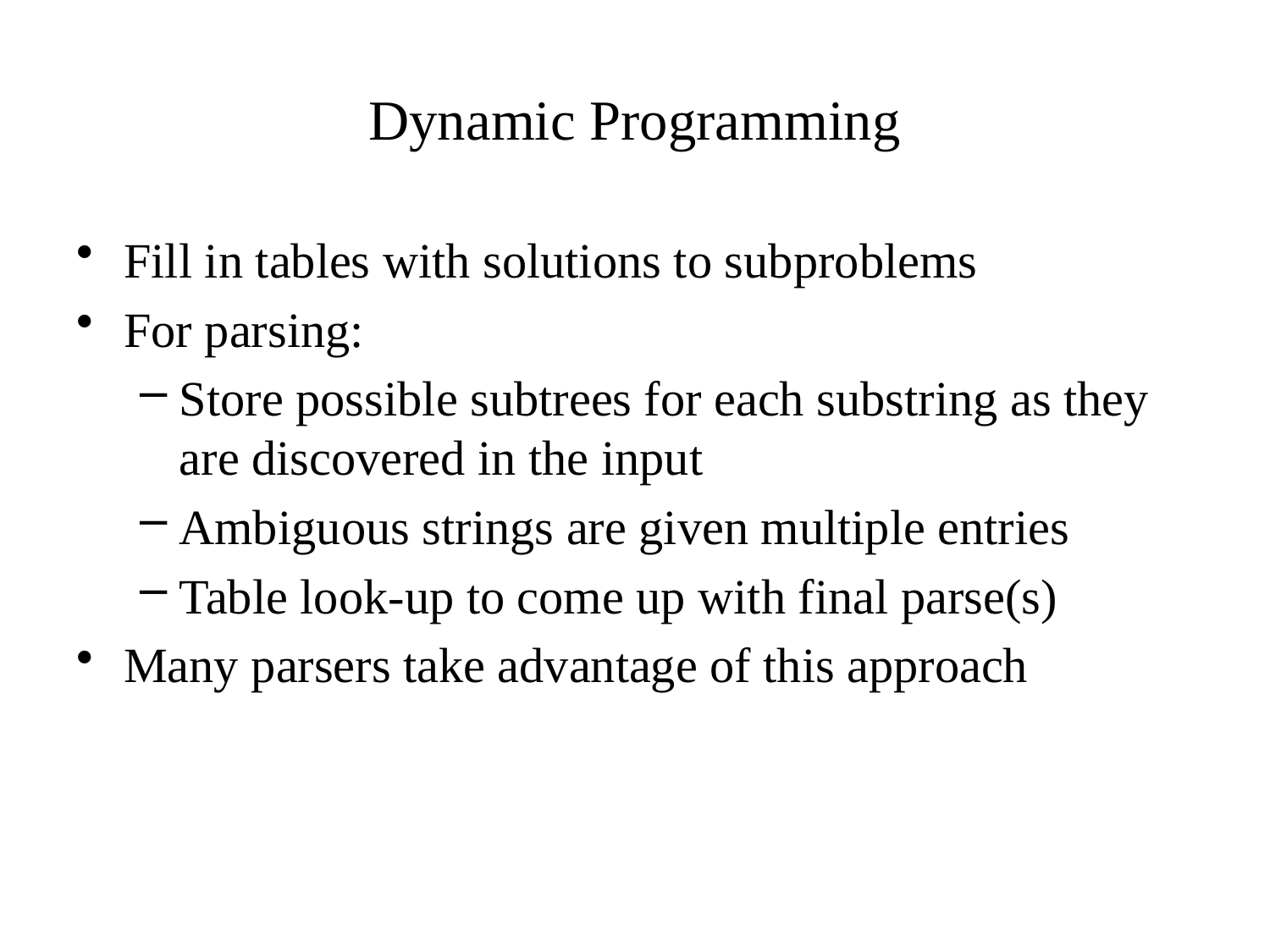

# Dynamic Programming
Fill in tables with solutions to subproblems
For parsing:
Store possible subtrees for each substring as they are discovered in the input
Ambiguous strings are given multiple entries
Table look-up to come up with final parse(s)
Many parsers take advantage of this approach